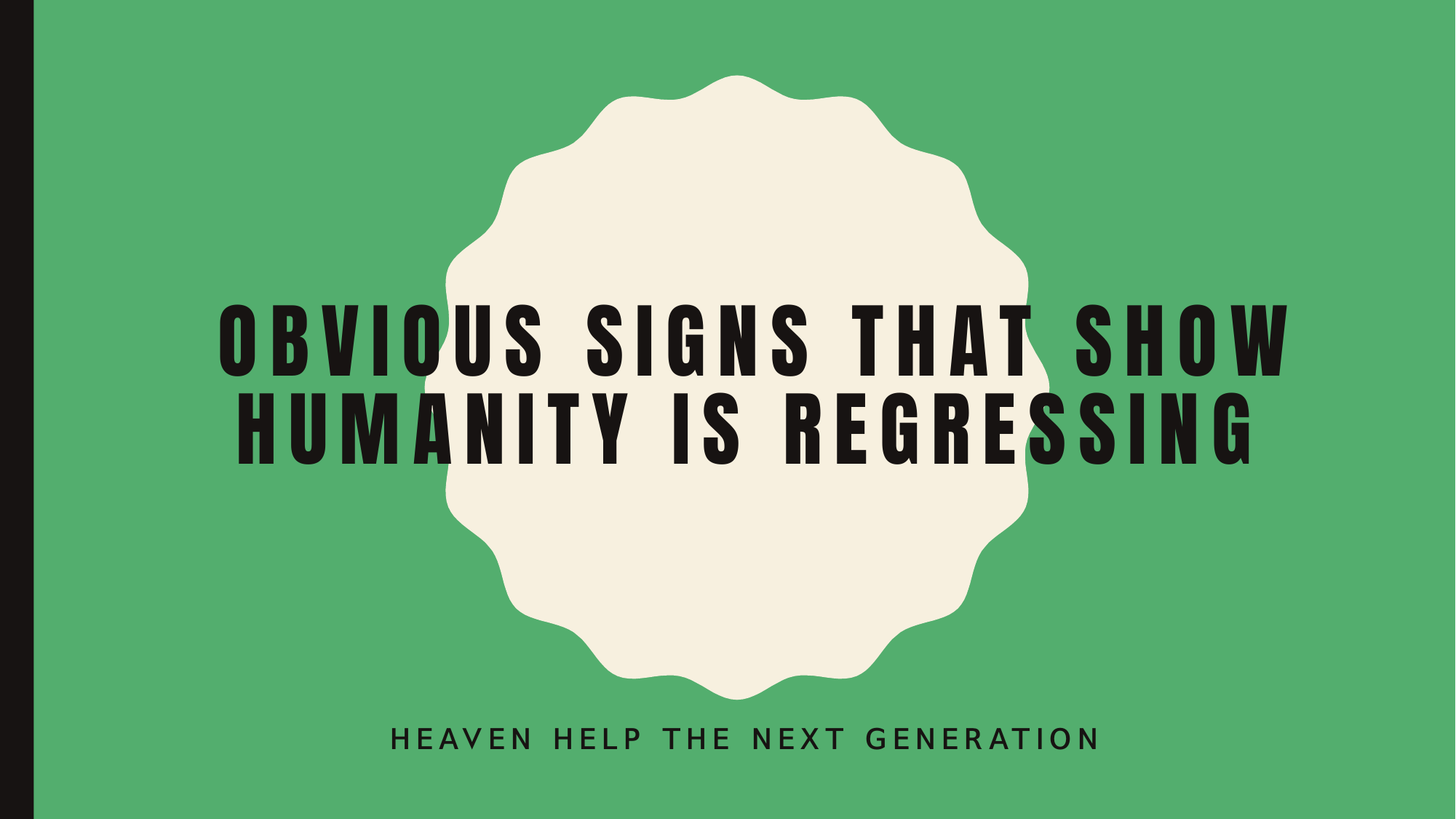

# obvious signs that show humanity is regressing
Heaven help the next generation